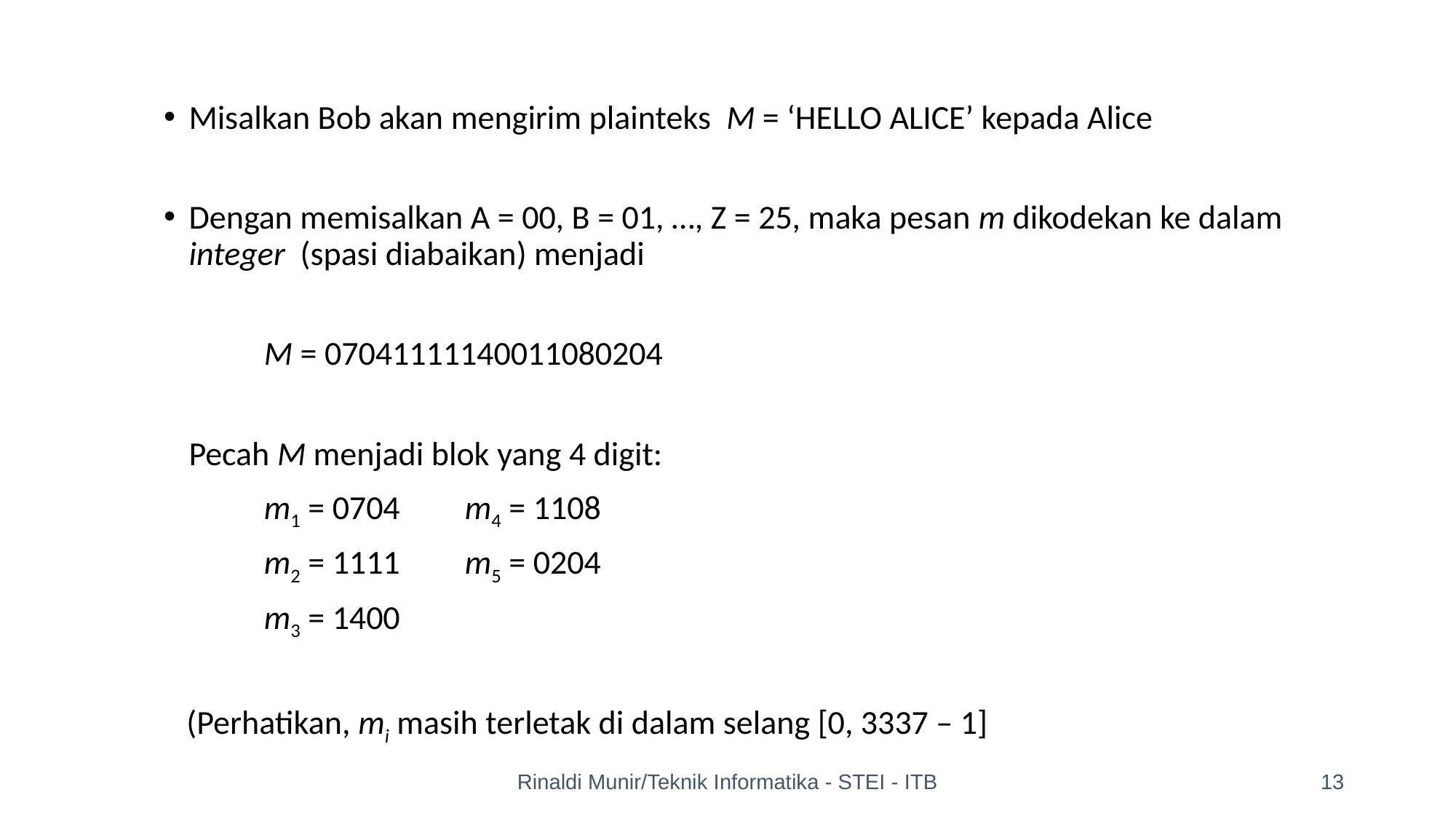

Misalkan Bob akan mengirim plainteks  M = ‘HELLO ALICE’ kepada Alice

Dengan memisalkan A = 00, B = 01, …, Z = 25, maka pesan m dikodekan ke dalam integer  (spasi diabaikan) menjadi

	M = 07041111140011080204

	Pecah M menjadi blok yang 4 digit:
	m1 = 0704		m4 = 1108
	m2 = 1111		m5 = 0204
	m3 = 1400

   (Perhatikan, mi masih terletak di dalam selang [0, 3337 – 1]
Rinaldi Munir/Teknik Informatika - STEI - ITB
13